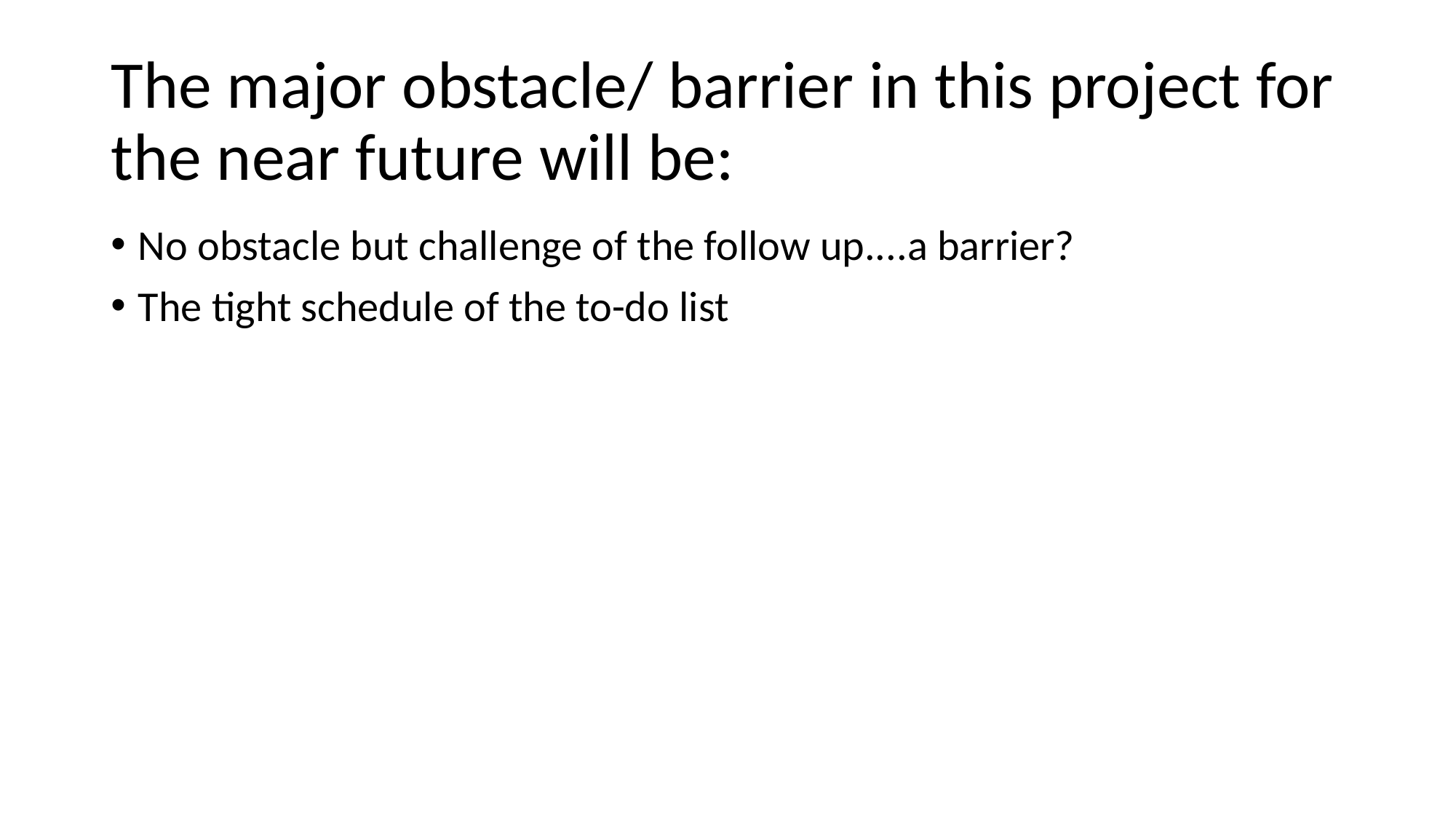

# The major obstacle/ barrier in this project for the near future will be:
No obstacle but challenge of the follow up....a barrier?
Τhe tight schedule of the to-do list